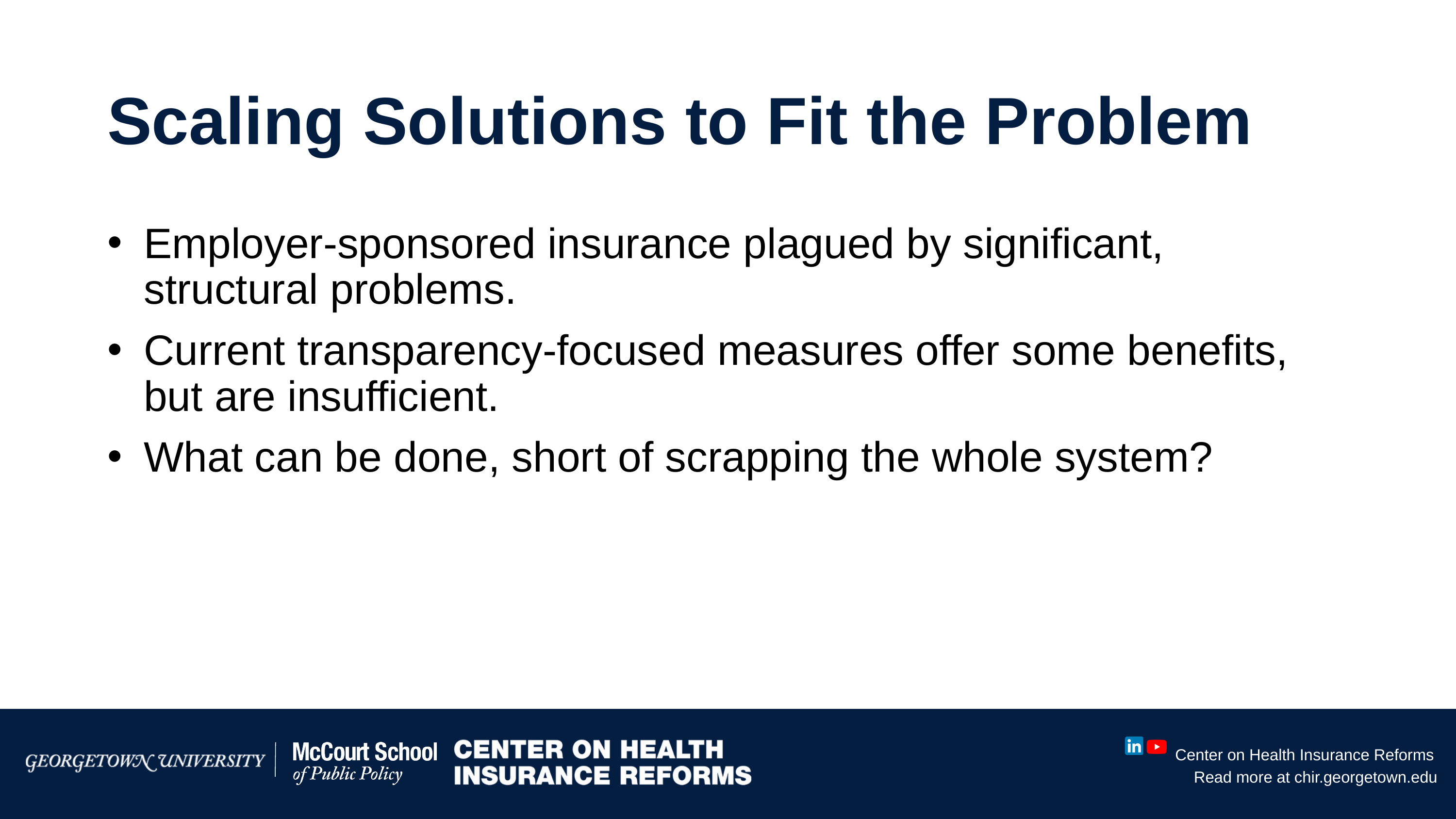

# Scaling Solutions to Fit the Problem
Employer-sponsored insurance plagued by significant, structural problems.
Current transparency-focused measures offer some benefits, but are insufficient.
What can be done, short of scrapping the whole system?